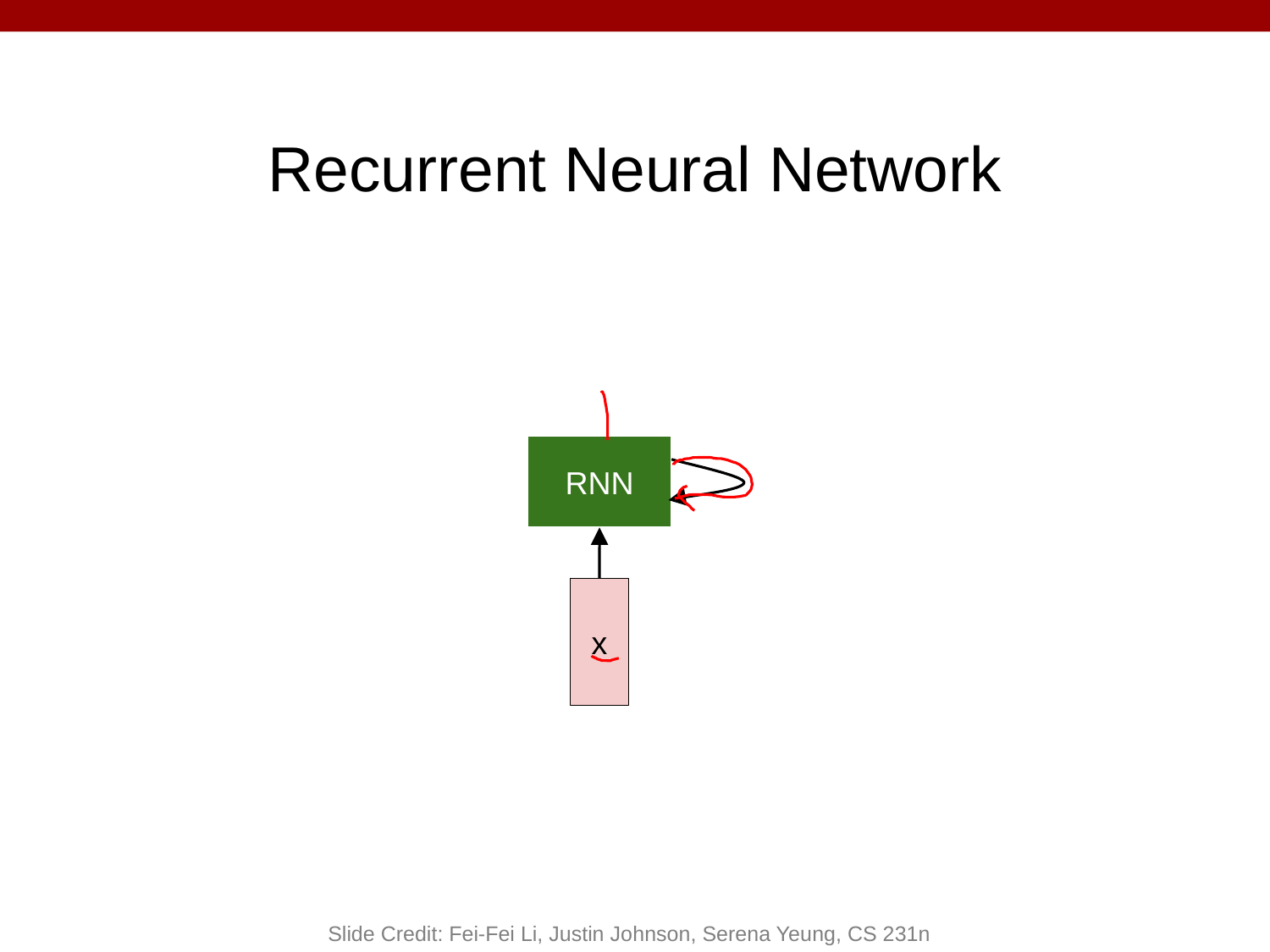

Recurrent Neural Network

RNN

x

Slide Credit: Fei-Fei Li, Justin Johnson, Serena Yeung, CS 231n